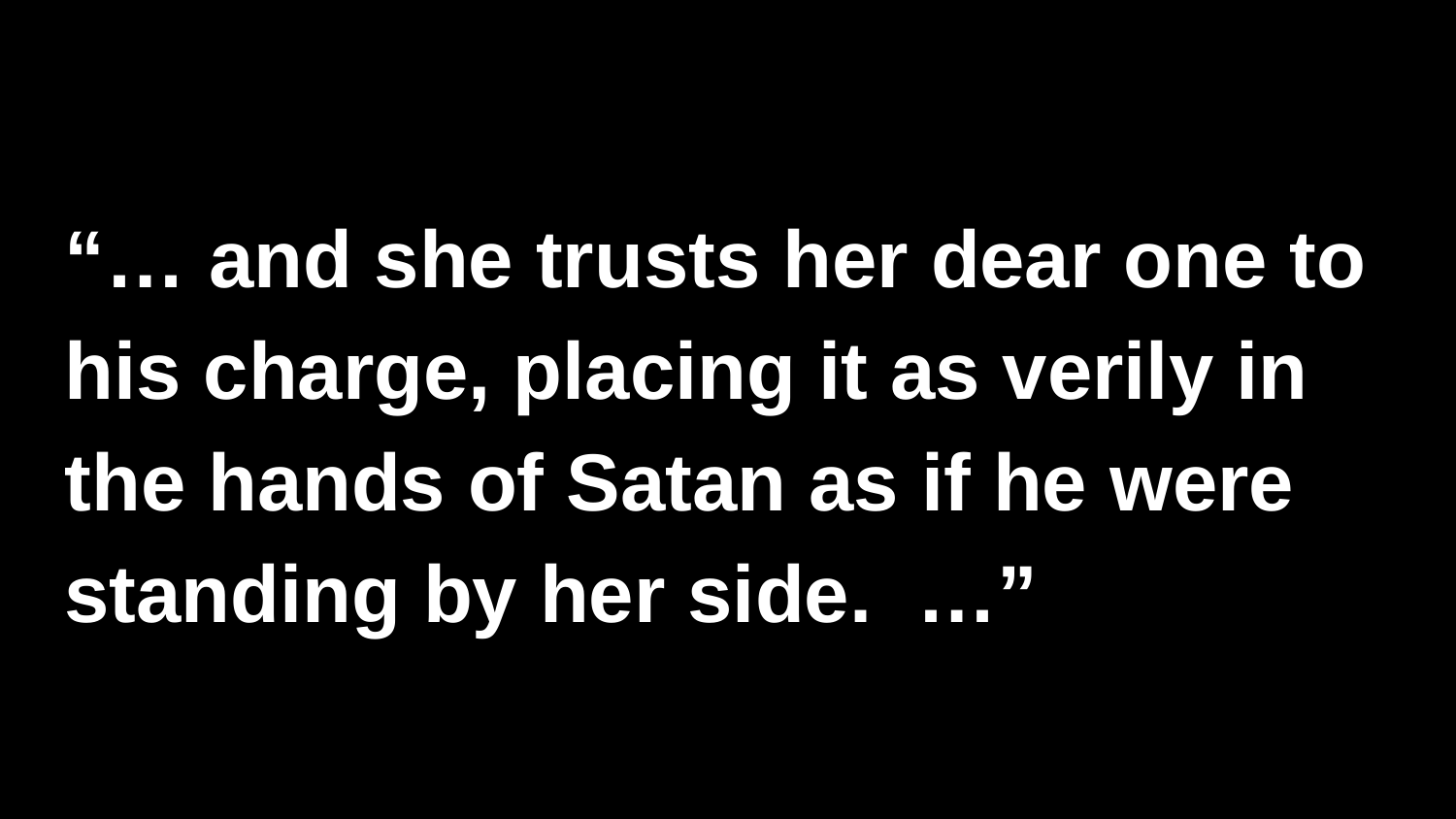

“… and she trusts her dear one to his charge, placing it as verily in the hands of Satan as if he were standing by her side.  …”